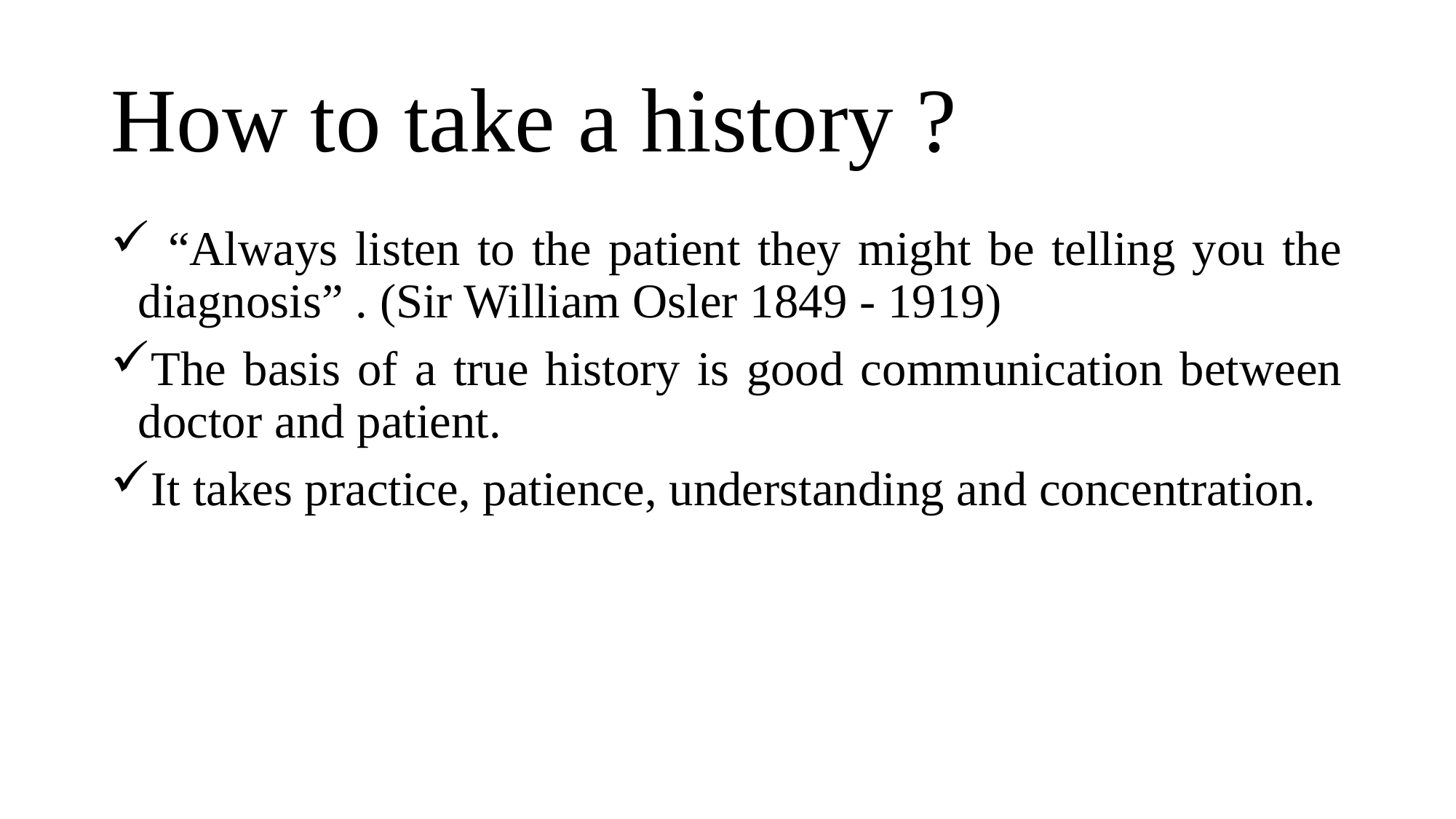

# How to take a history ?
 “Always listen to the patient they might be telling you the diagnosis” . (Sir William Osler 1849 - 1919)
The basis of a true history is good communication between doctor and patient.
It takes practice, patience, understanding and concentration.